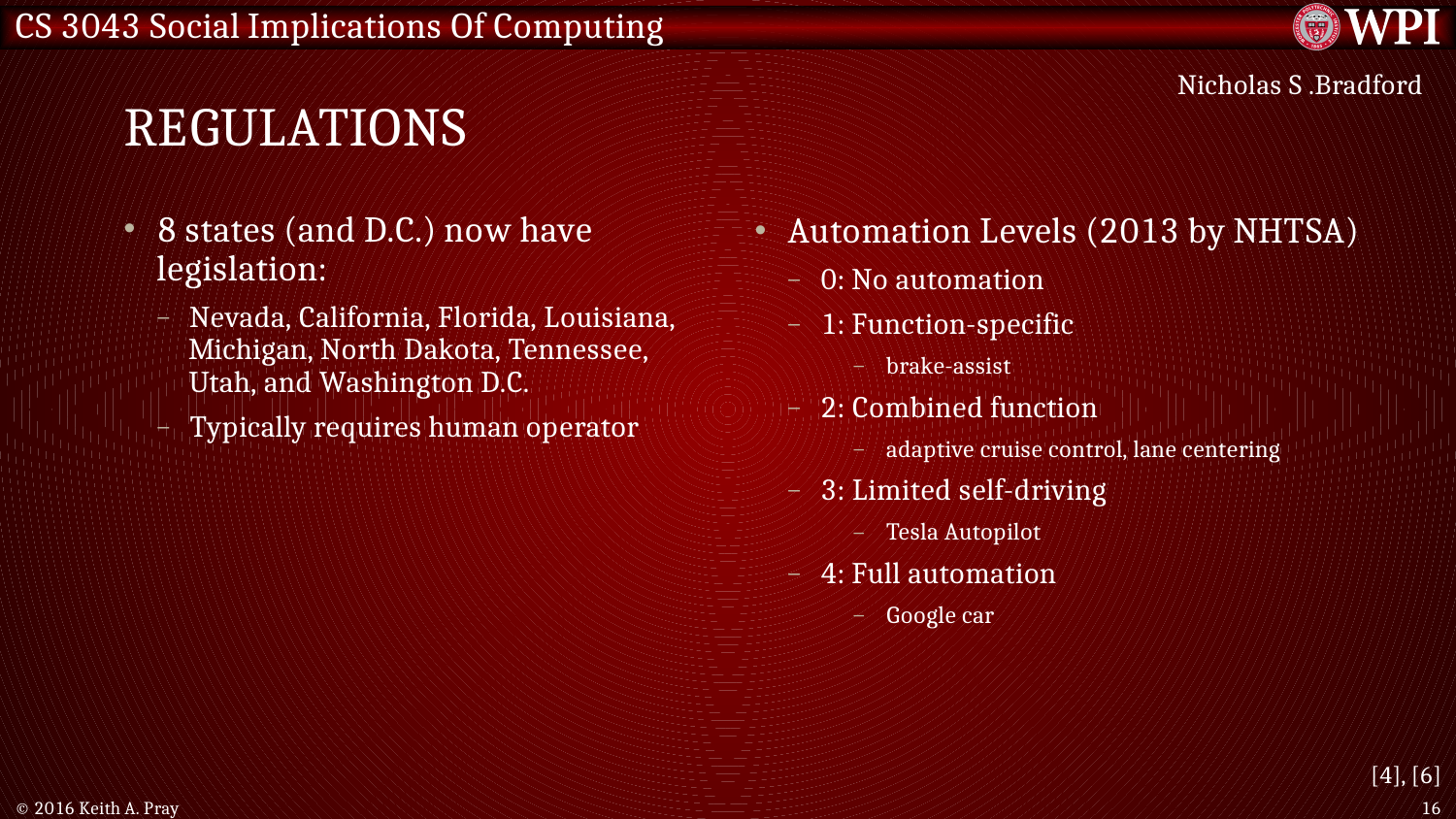

# Regulations
Nicholas S .Bradford
8 states (and D.C.) now have legislation:
Nevada, California, Florida, Louisiana, Michigan, North Dakota, Tennessee, Utah, and Washington D.C.
Typically requires human operator
Automation Levels (2013 by NHTSA)
0: No automation
1: Function-specific
brake-assist
2: Combined function
adaptive cruise control, lane centering
3: Limited self-driving
Tesla Autopilot
4: Full automation
Google car
[4], [6]
© 2016 Keith A. Pray
16